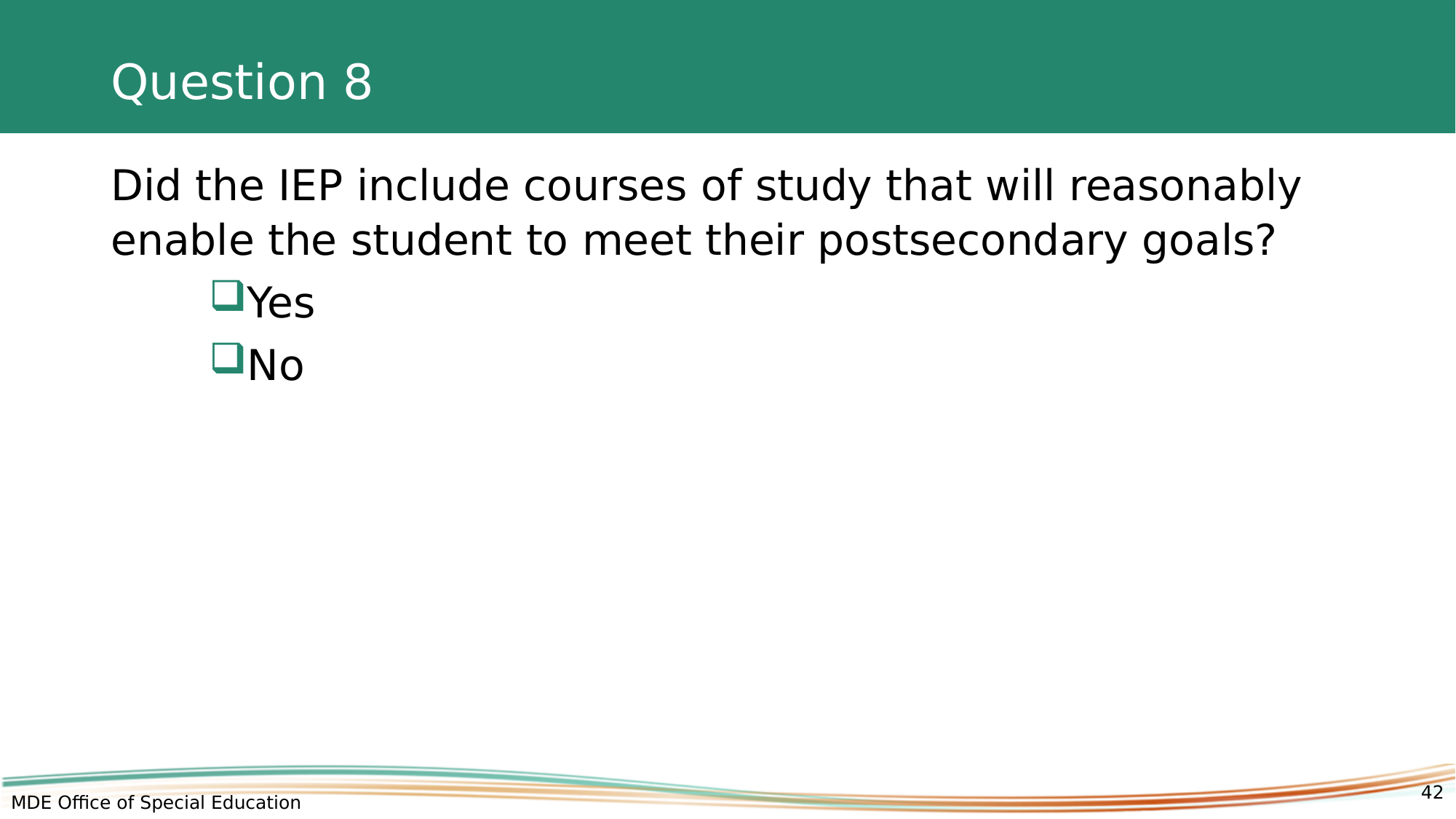

# Question 8
Did the IEP include courses of study that will reasonably enable the student to meet their postsecondary goals?
Yes
No

42
MDE Office of Special Education